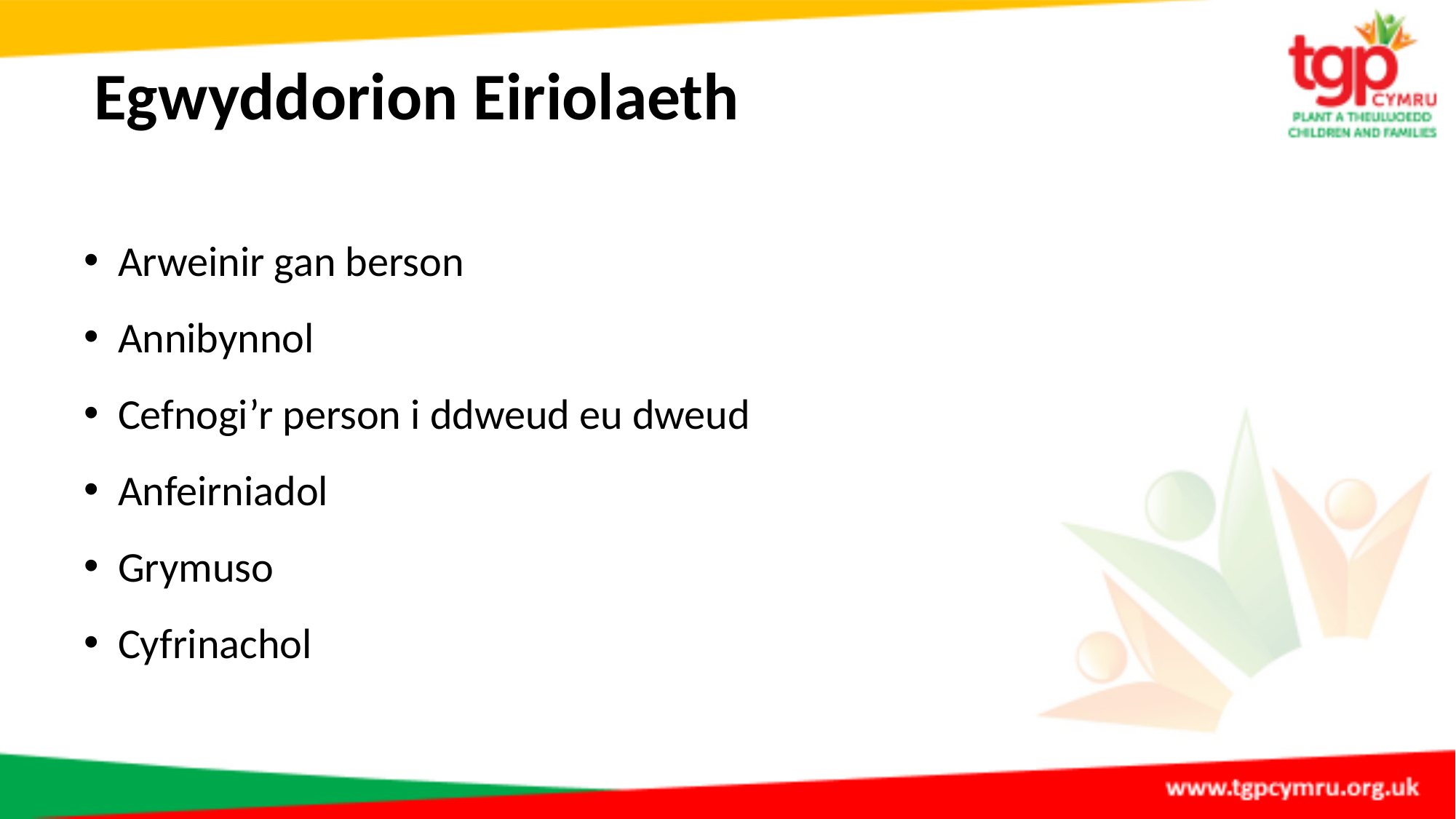

# Egwyddorion Eiriolaeth
Arweinir gan berson
Annibynnol
Cefnogi’r person i ddweud eu dweud
Anfeirniadol
Grymuso
Cyfrinachol